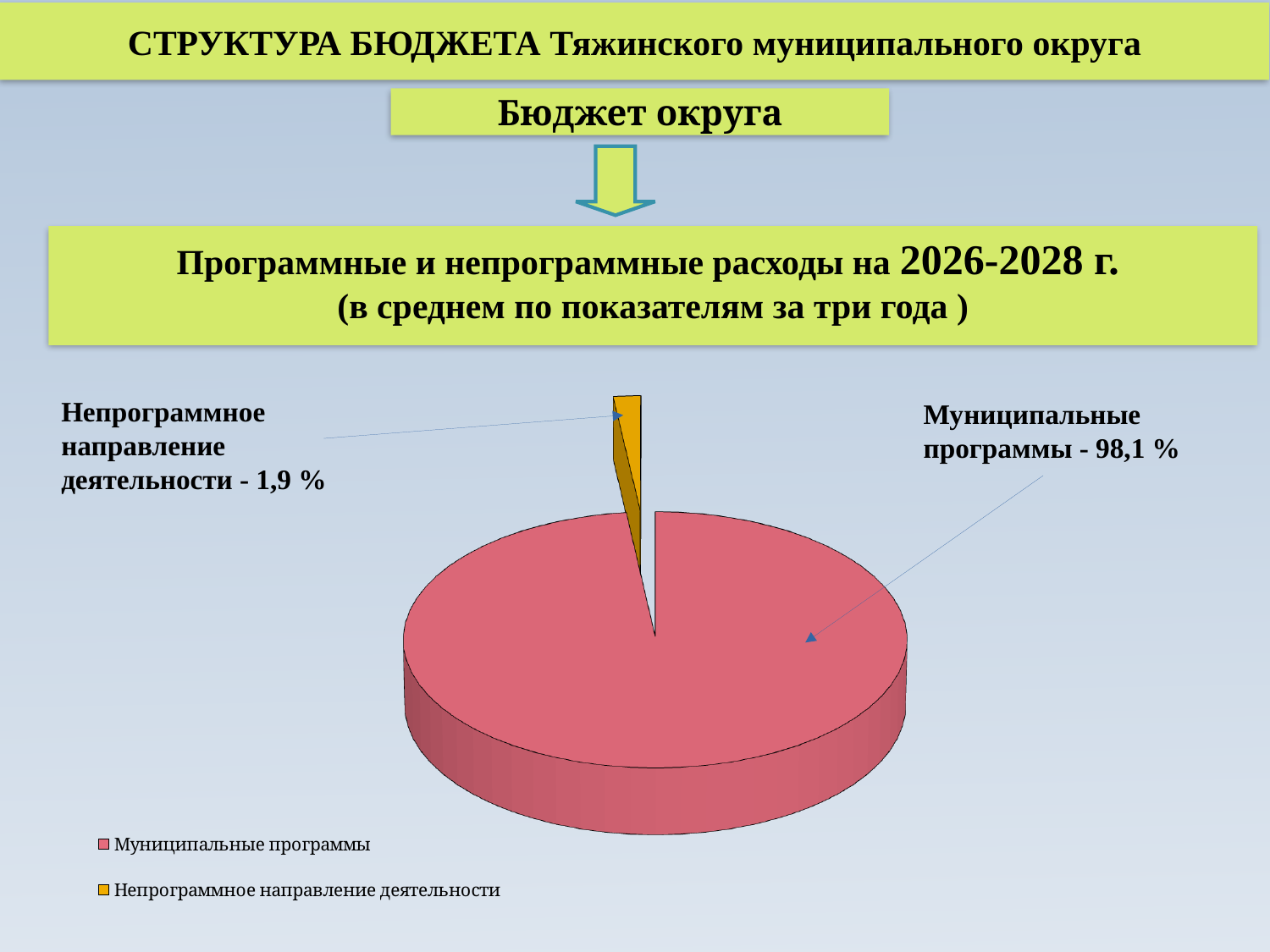

СТРУКТУРА БЮДЖЕТА Тяжинского муниципального округа
Бюджет округа

Программные и непрограммные расходы на 2026-2028 г.
(в среднем по показателям за три года )

[unsupported chart]

Непрограммное направление
деятельности - 1,9 %
Муниципальные
программы - 98,1 %